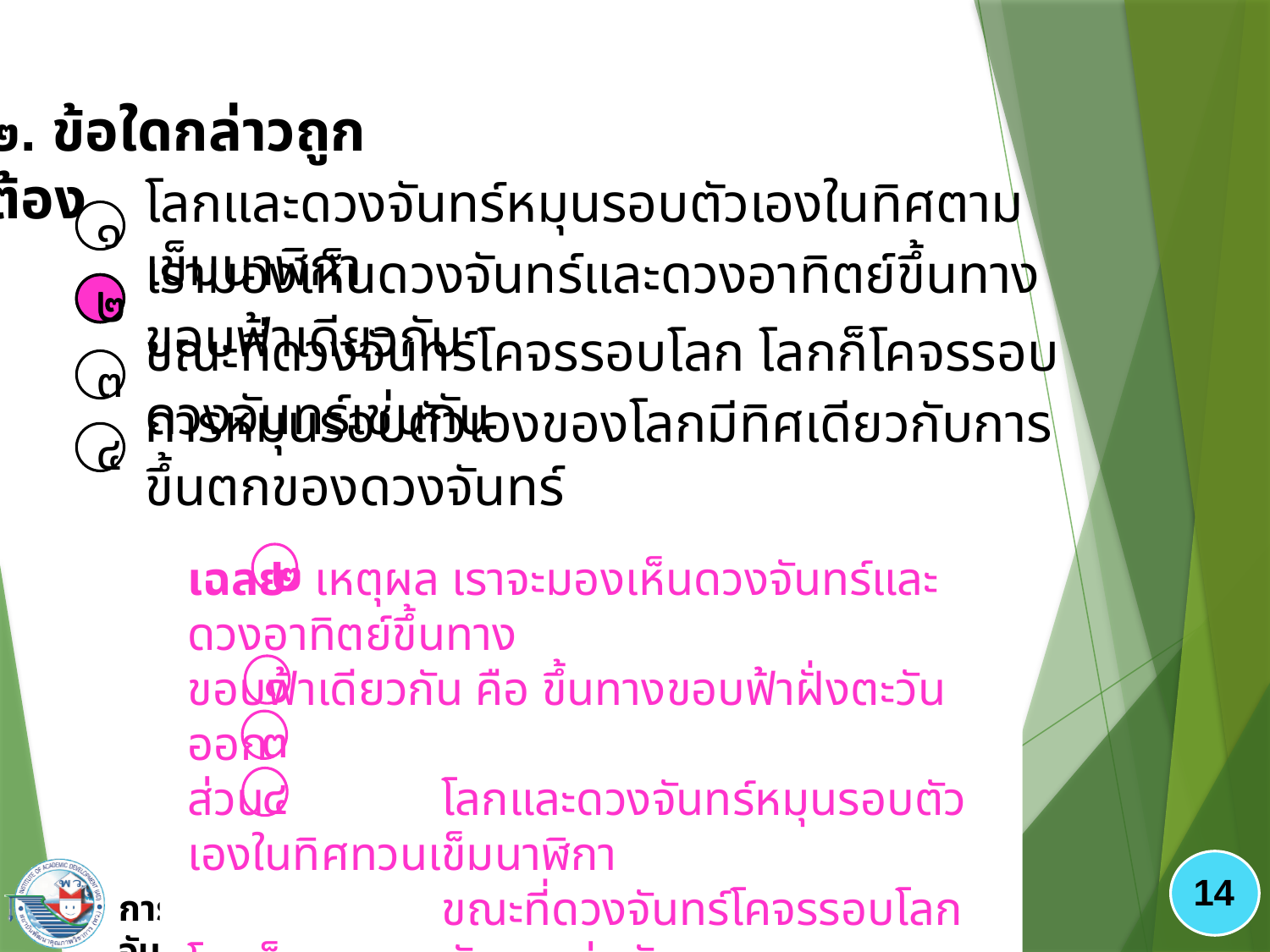

๒. ข้อใดกล่าวถูกต้อง
โลกและดวงจันทร์หมุนรอบตัวเองในทิศตามเข็มนาฬิกา
๑
เรามองเห็นดวงจันทร์และดวงอาทิตย์ขึ้นทางขอบฟ้าเดียวกัน
๒
ขณะที่ดวงจันทร์โคจรรอบโลก โลกก็โคจรรอบดวงจันทร์เช่นกัน
๓
การหมุนรอบตัวเองของโลกมีทิศเดียวกับการขึ้นตกของดวงจันทร์
๔
๒
เฉลย	เหตุผล เราจะมองเห็นดวงจันทร์และดวงอาทิตย์ขึ้นทาง
ขอบฟ้าเดียวกัน คือ ขึ้นทางขอบฟ้าฝั่งตะวันออก
ส่วน 		โลกและดวงจันทร์หมุนรอบตัวเองในทิศทวนเข็มนาฬิกา
 		ขณะที่ดวงจันทร์โคจรรอบโลก โลกก็หมุนรอบตัวเองเช่นกัน
		การหมุนรอบตัวเองของโลกมีทิศตรงข้ามกับการขึ้นตกของ
		ดวงจันทร์
๒
๑
๓
๔